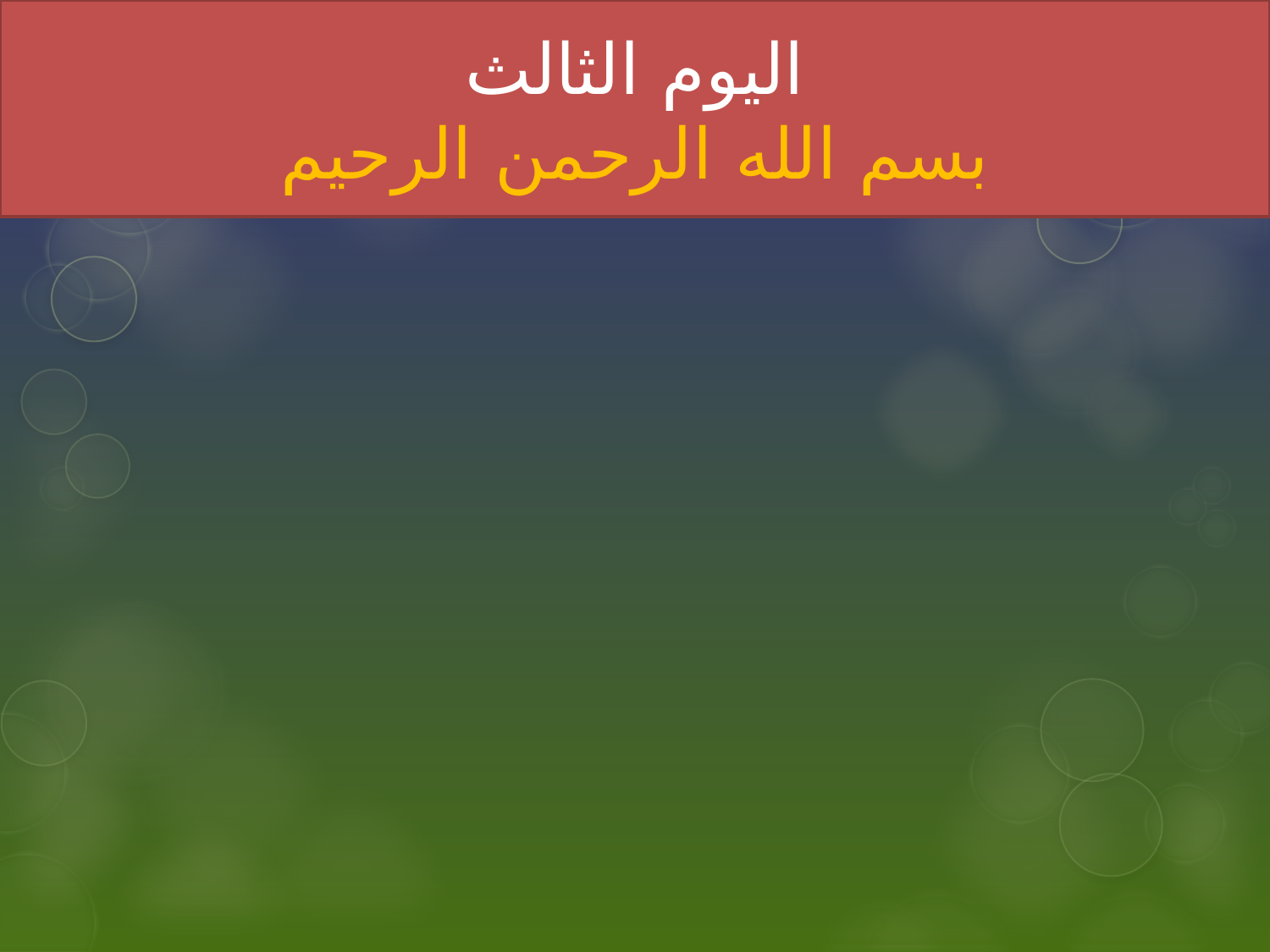

# اليوم الثالث بسم الله الرحمن الرحيم